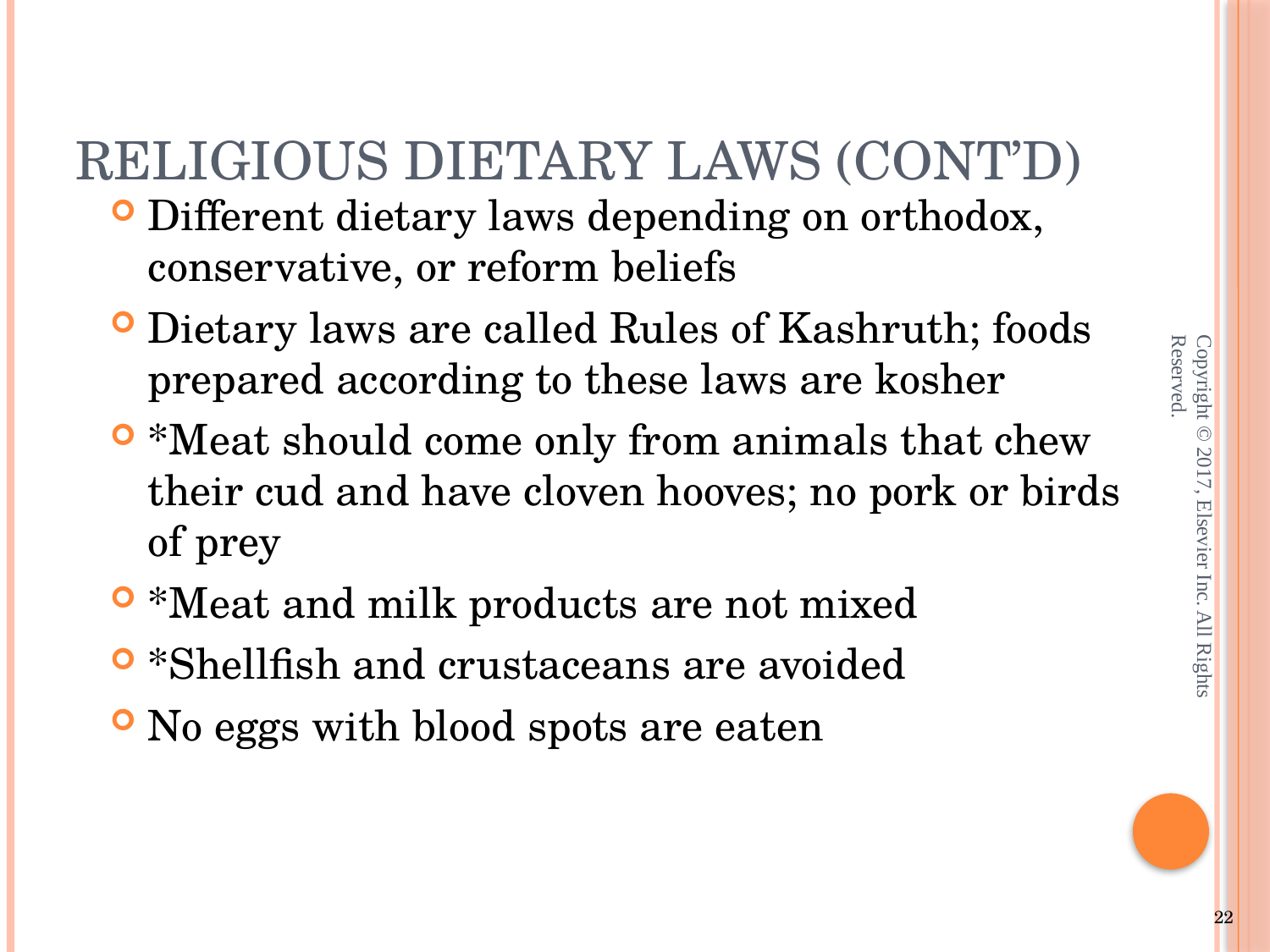

# Religious Dietary Laws (cont’d)
Different dietary laws depending on orthodox, conservative, or reform beliefs
Dietary laws are called Rules of Kashruth; foods prepared according to these laws are kosher
*Meat should come only from animals that chew their cud and have cloven hooves; no pork or birds of prey
*Meat and milk products are not mixed
*Shellfish and crustaceans are avoided
No eggs with blood spots are eaten

Copyright © 2017, Elsevier Inc. All Rights Reserved.
22